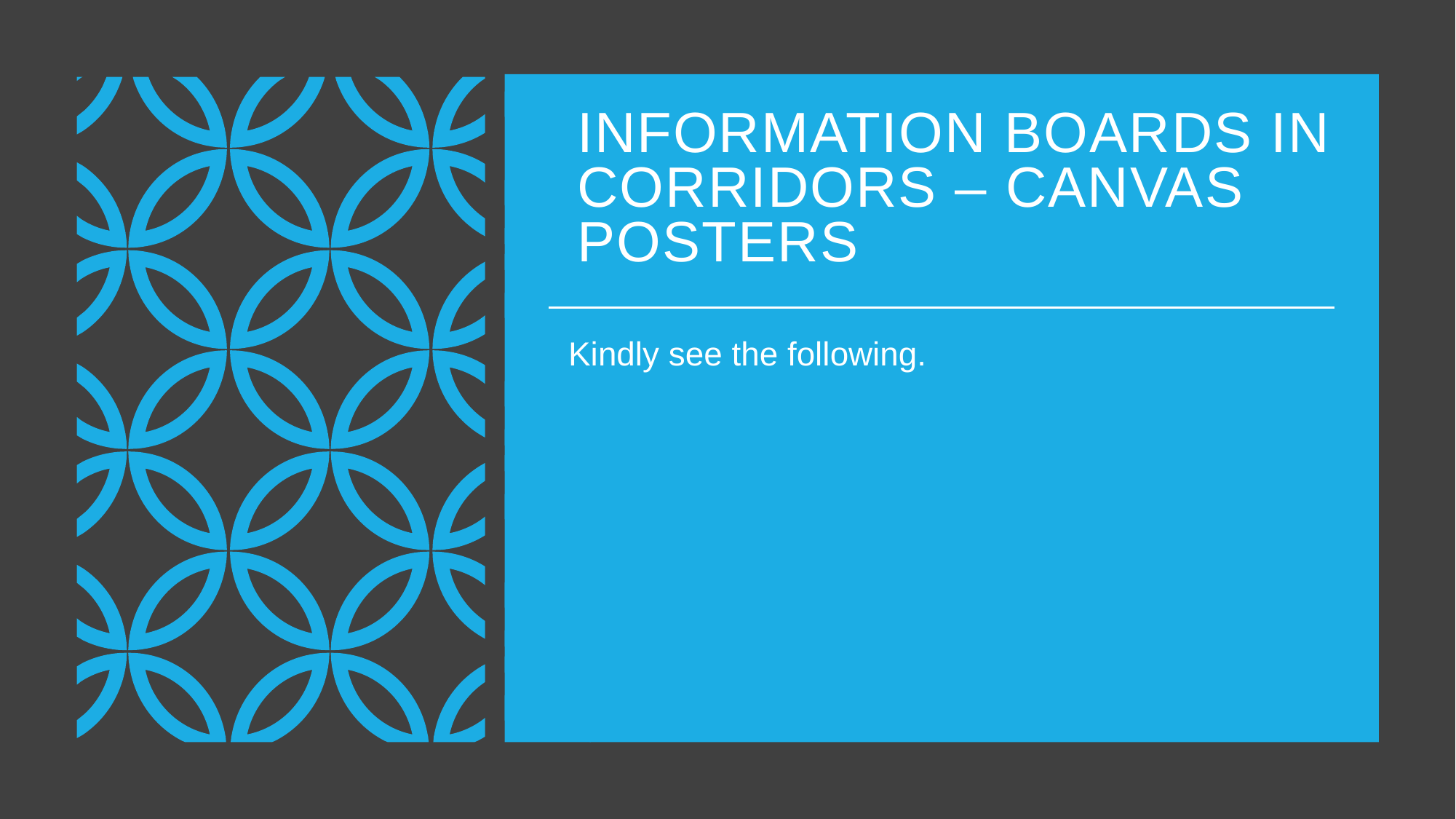

# INFORMATION BOARDS IN CORRIDORS – CANVAS POSTERS

 Kindly see the following.